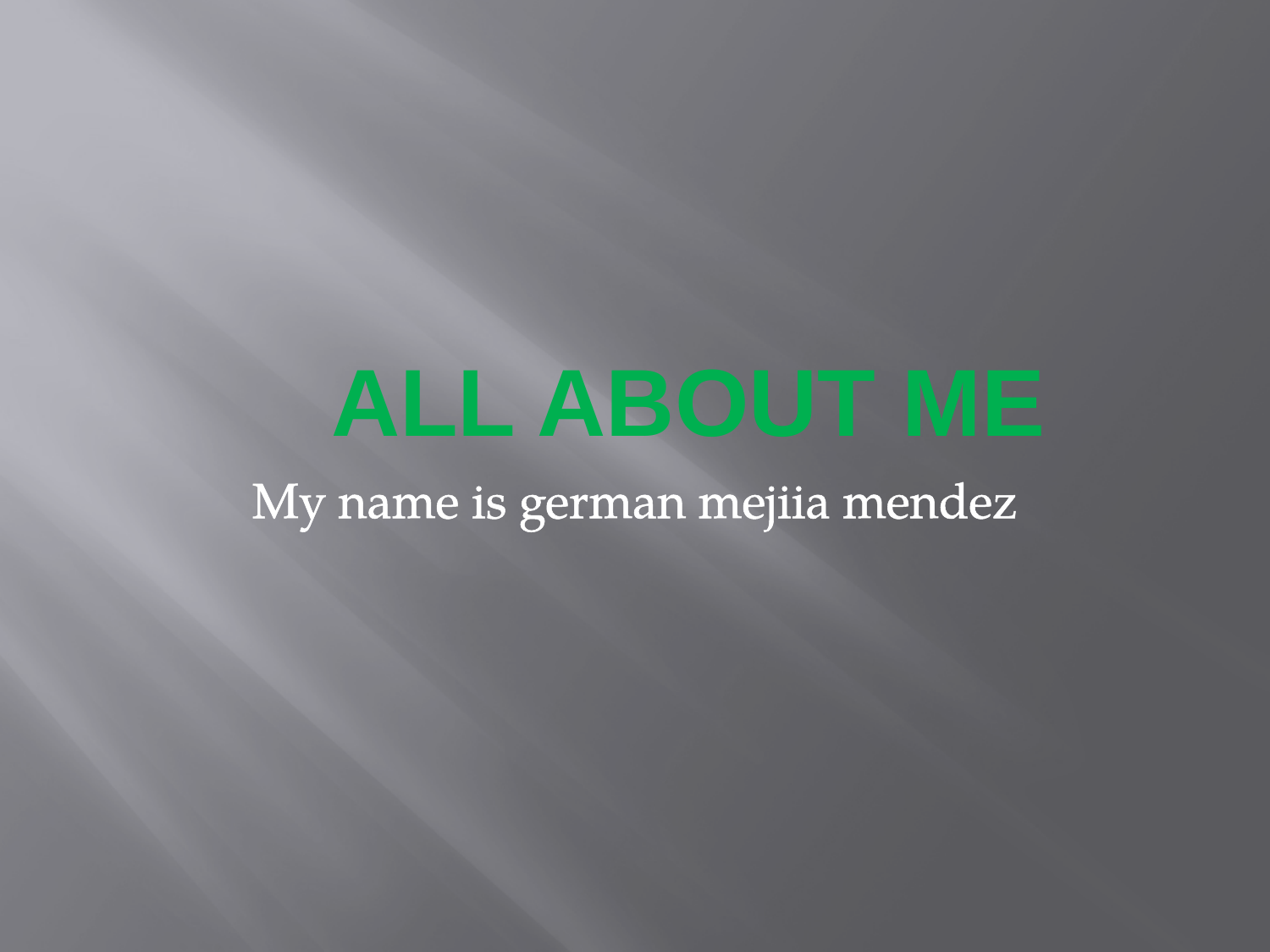

# All about me
My name is german mejiia mendez